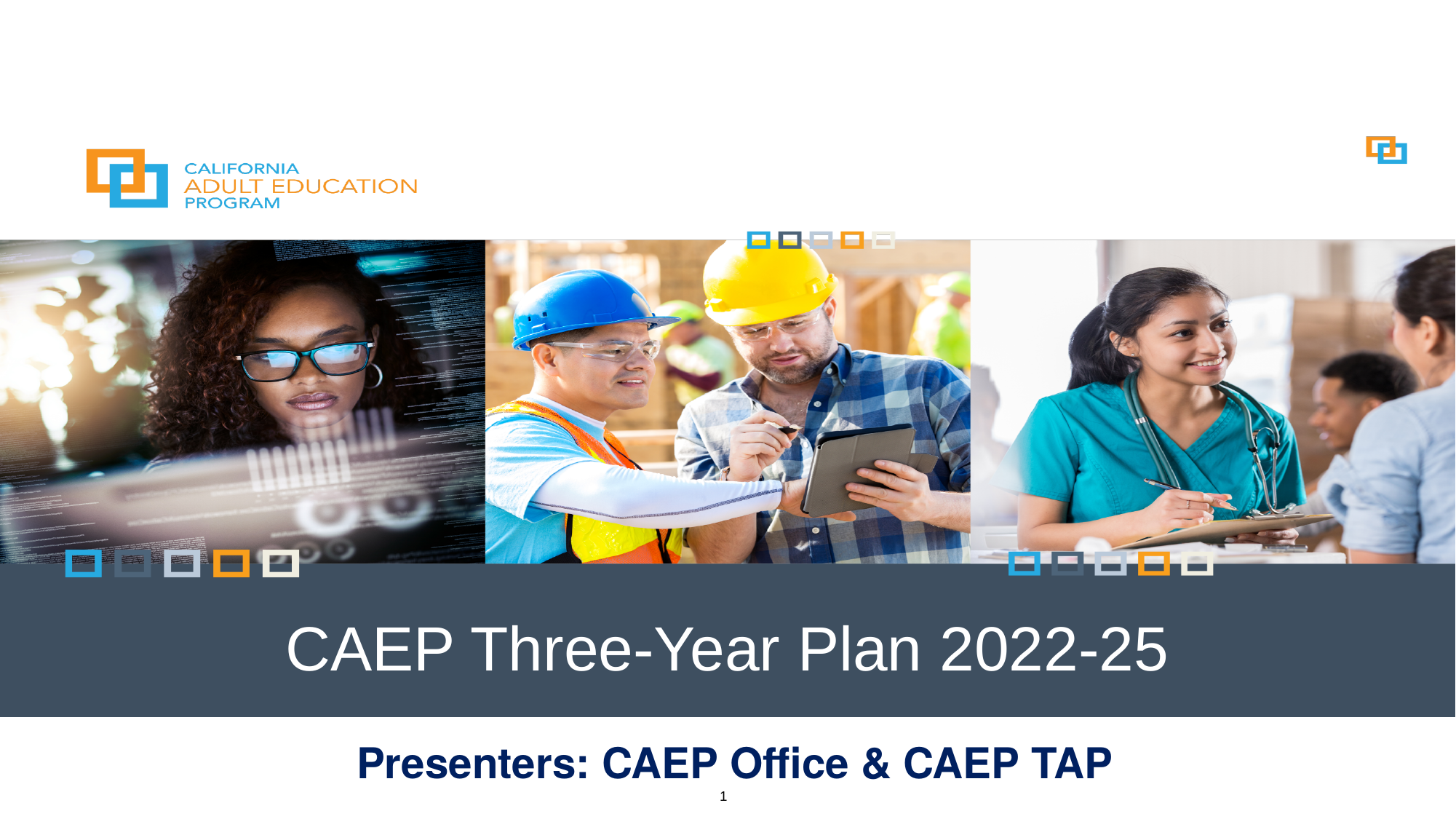

# CAEP Three-Year Plan 2022-25
Presenters: CAEP Office & CAEP TAP
1